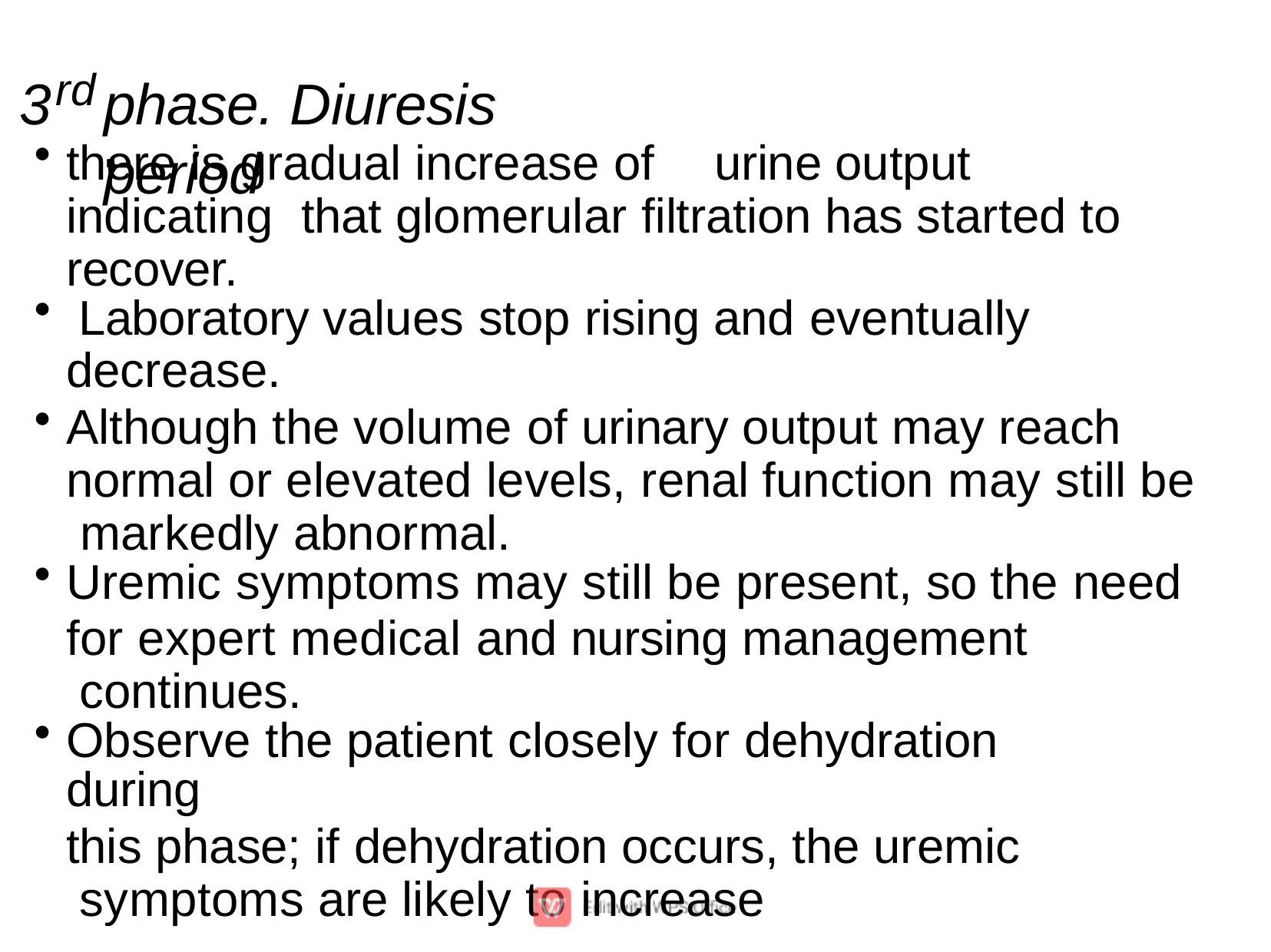

rd
3
# phase. Diuresis period
.
there is gradual increase of	urine output indicating  that glomerular ﬁltration has started to recover.
Laboratory values stop rising and eventually
decrease.
Although the volume of urinary output may reach  normal or elevated levels, renal function may still be  markedly abnormal.
Uremic symptoms may still be present, so the need
for expert medical and nursing management  continues.
Observe the patient closely for dehydration during
this phase; if dehydration occurs, the uremic  symptoms are likely to increase